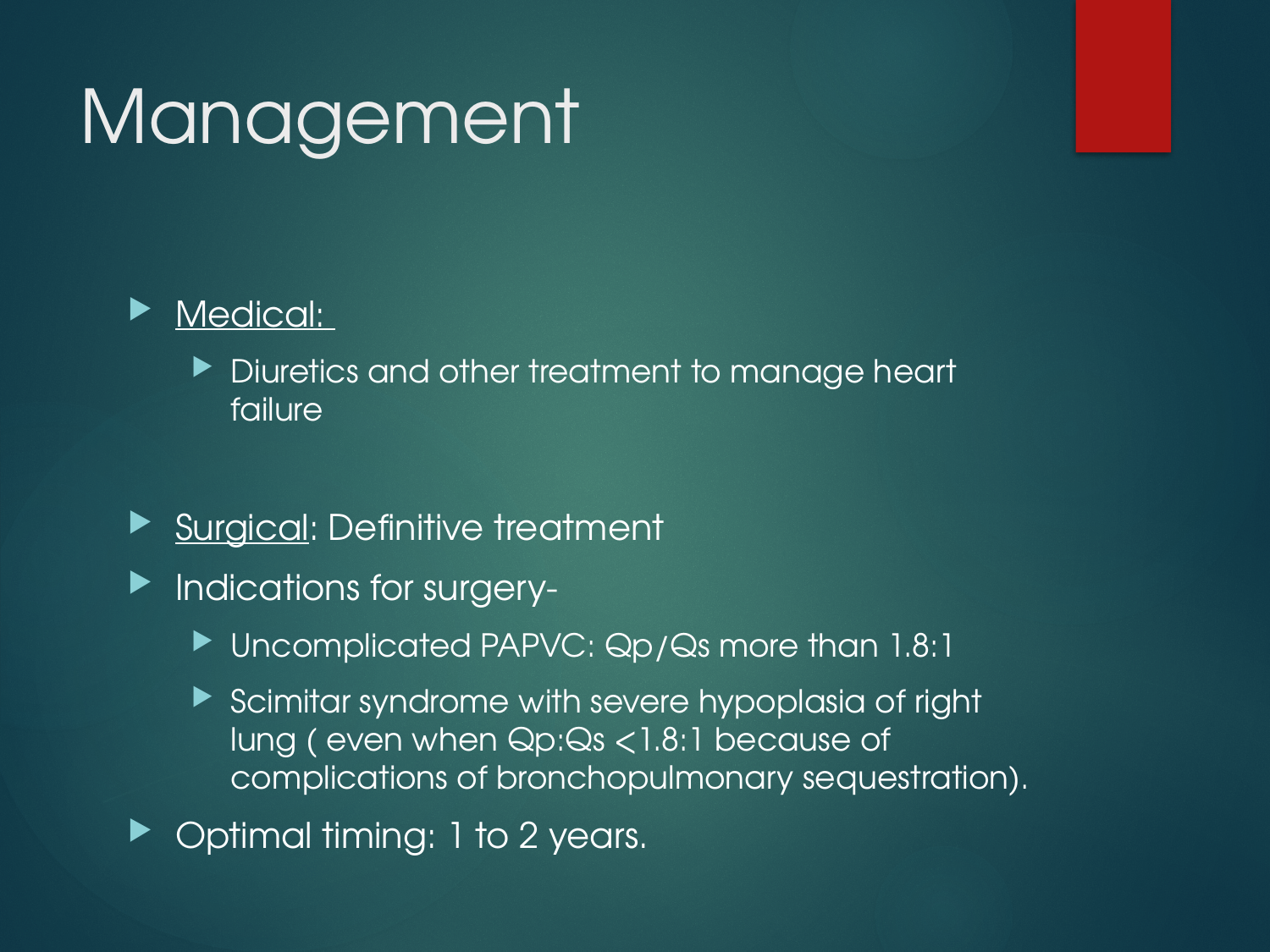

# Management
Medical:
Diuretics and other treatment to manage heart failure

Surgical: Definitive treatment
Indications for surgery-
Uncomplicated PAPVC: Qp/Qs more than 1.8:1
Scimitar syndrome with severe hypoplasia of right lung ( even when Qp:Qs <1.8:1 because of complications of bronchopulmonary sequestration).
Optimal timing: 1 to 2 years.